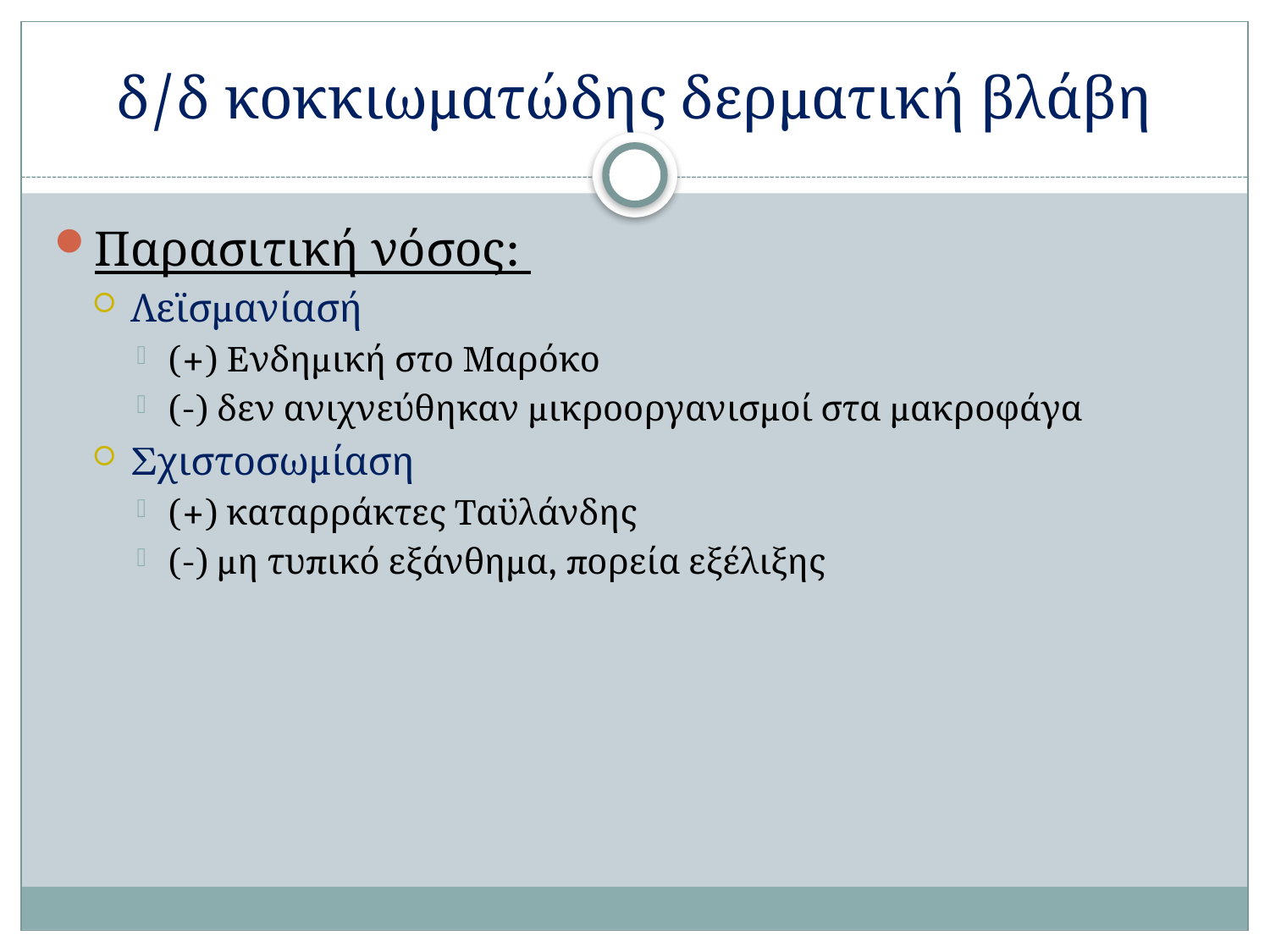

# δ/δ κοκκιωματώδης δερματική βλάβη
Παρασιτική νόσος:
Λεϊσμανίασή
(+) Ενδημική στο Μαρόκο
(-) δεν ανιχνεύθηκαν μικροοργανισμοί στα μακροφάγα
Σχιστοσωμίαση
(+) καταρράκτες Ταϋλάνδης
(-) μη τυπικό εξάνθημα, πορεία εξέλιξης